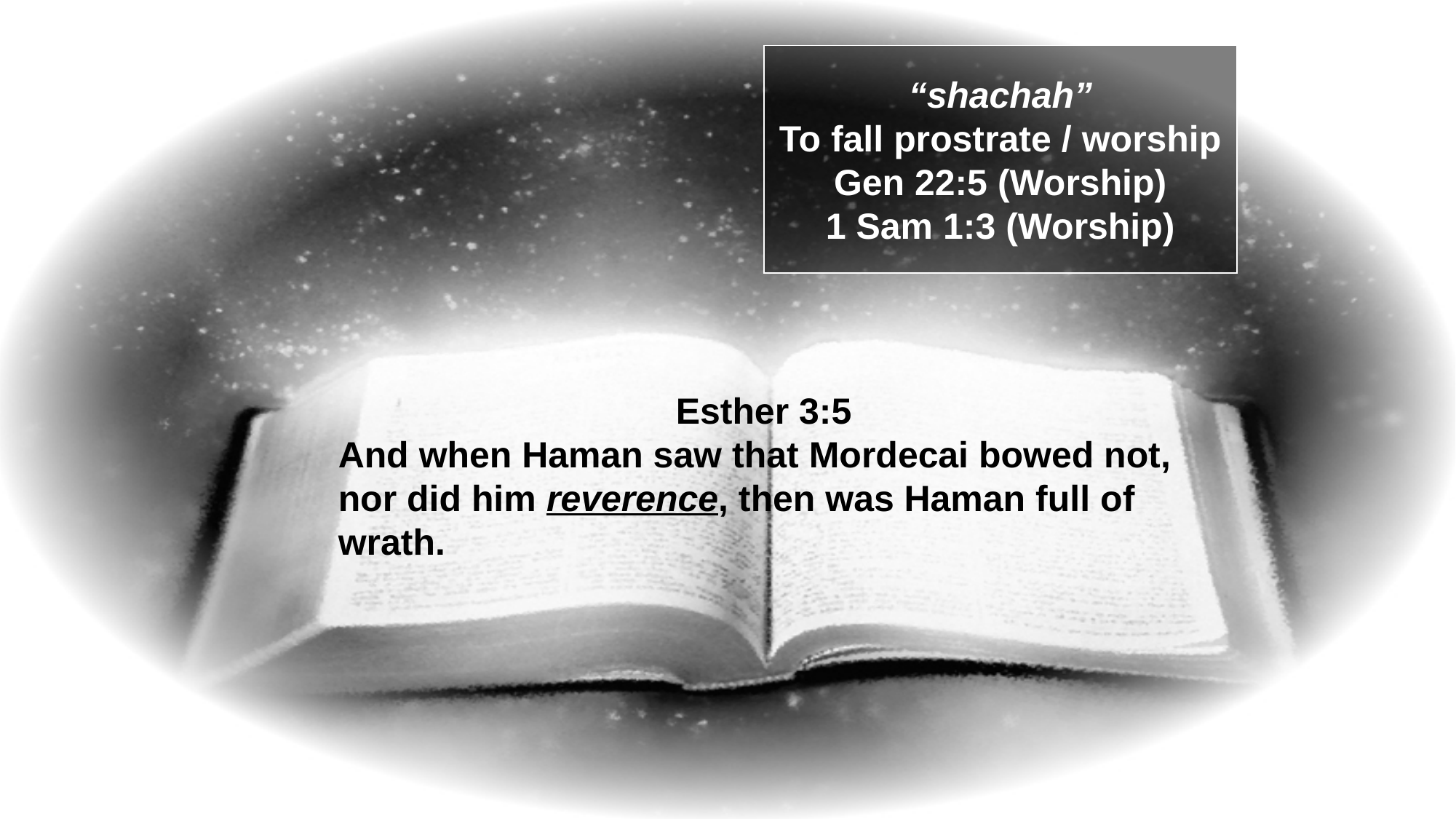

“shachah”
To fall prostrate / worship
Gen 22:5 (Worship)
1 Sam 1:3 (Worship)
Esther 3:5
And when Haman saw that Mordecai bowed not, nor did him reverence, then was Haman full of wrath.